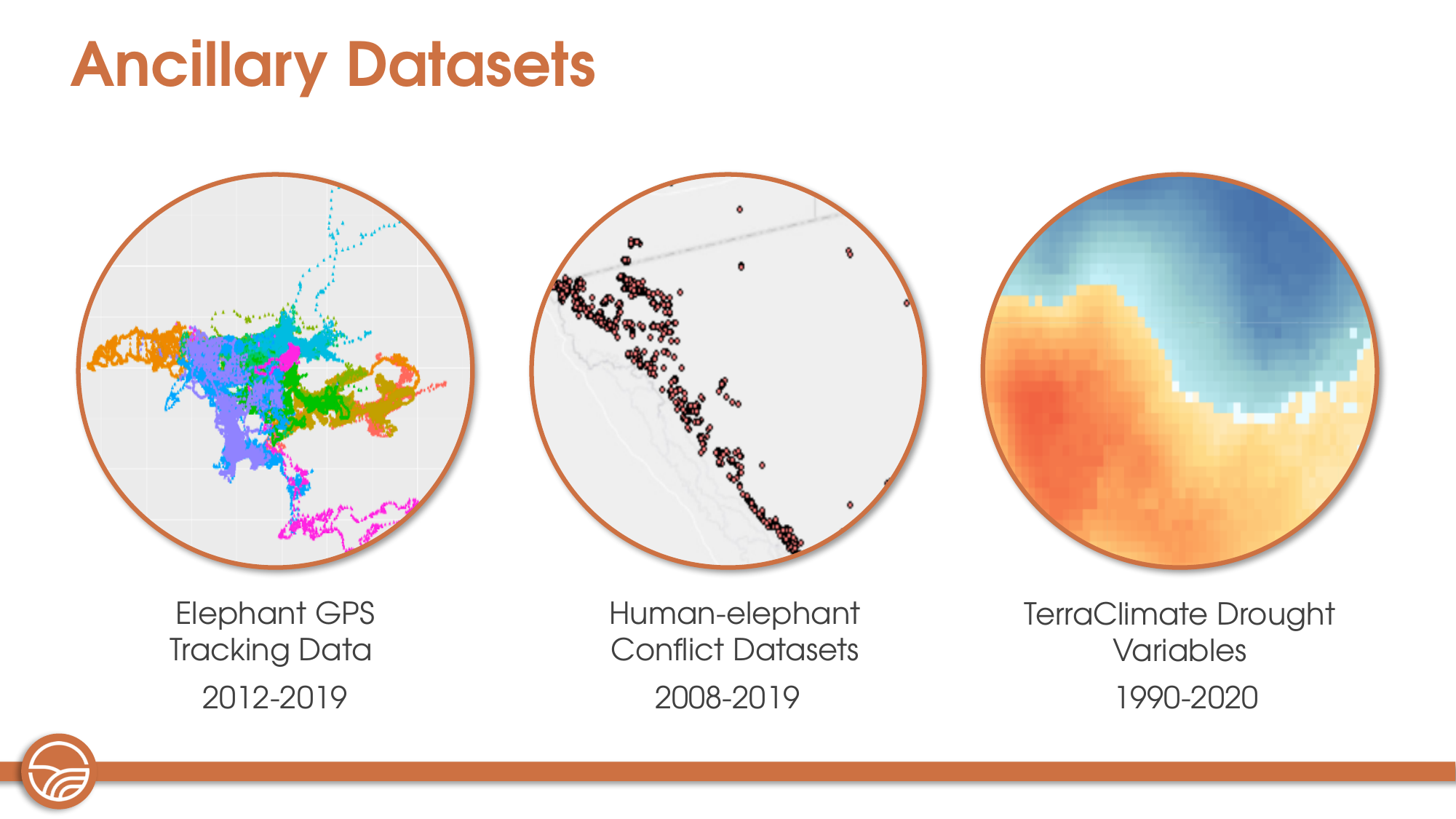

Ancillary Datasets

Elephant GPS Tracking Data
Human-elephant Conflict Datasets
TerraClimate Drought Variables
2012-2019

2008-2019

1990-2020